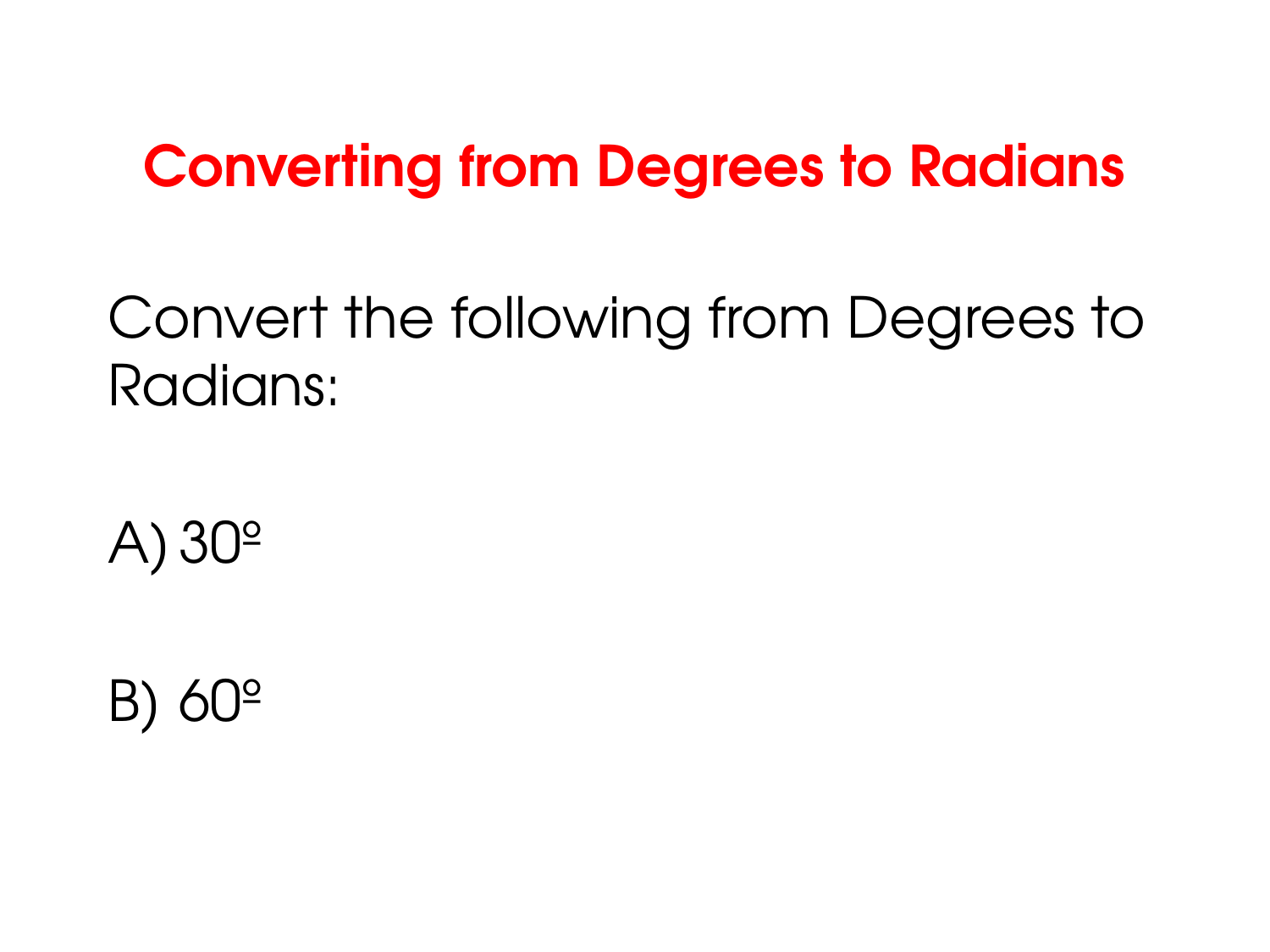

# Converting from Degrees to Radians
Convert the following from Degrees to Radians:

30º

60º